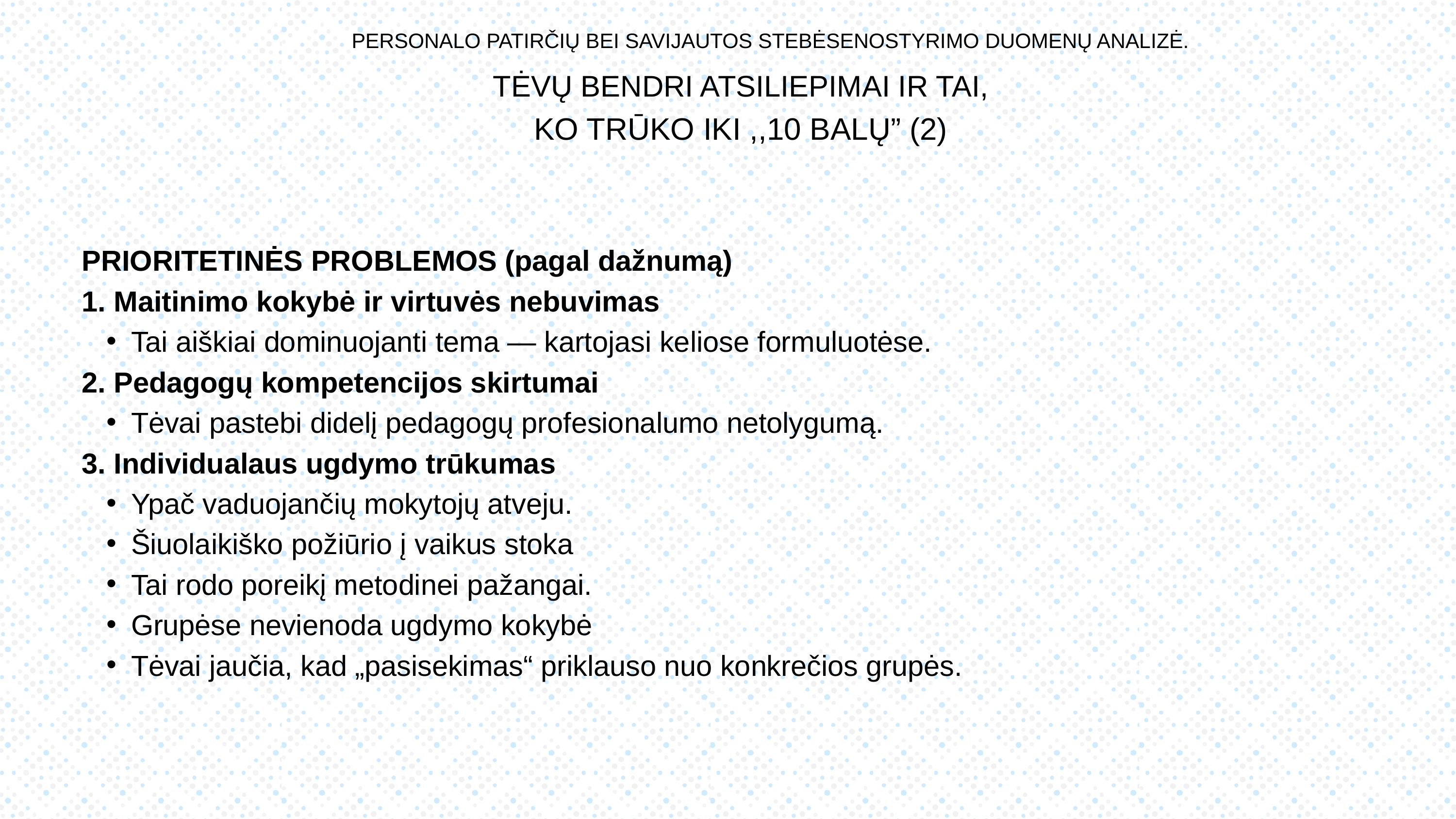

PERSONALO PATIRČIŲ BEI SAVIJAUTOS STEBĖSENOSTYRIMO DUOMENŲ ANALIZĖ.
TĖVŲ BENDRI ATSILIEPIMAI IR TAI,
KO TRŪKO IKI ,,10 BALŲ” (2)
PRIORITETINĖS PROBLEMOS (pagal dažnumą)
1. Maitinimo kokybė ir virtuvės nebuvimas
Tai aiškiai dominuojanti tema — kartojasi keliose formuluotėse.
2. Pedagogų kompetencijos skirtumai
Tėvai pastebi didelį pedagogų profesionalumo netolygumą.
3. Individualaus ugdymo trūkumas
Ypač vaduojančių mokytojų atveju.
Šiuolaikiško požiūrio į vaikus stoka
Tai rodo poreikį metodinei pažangai.
Grupėse nevienoda ugdymo kokybė
Tėvai jaučia, kad „pasisekimas“ priklauso nuo konkrečios grupės.